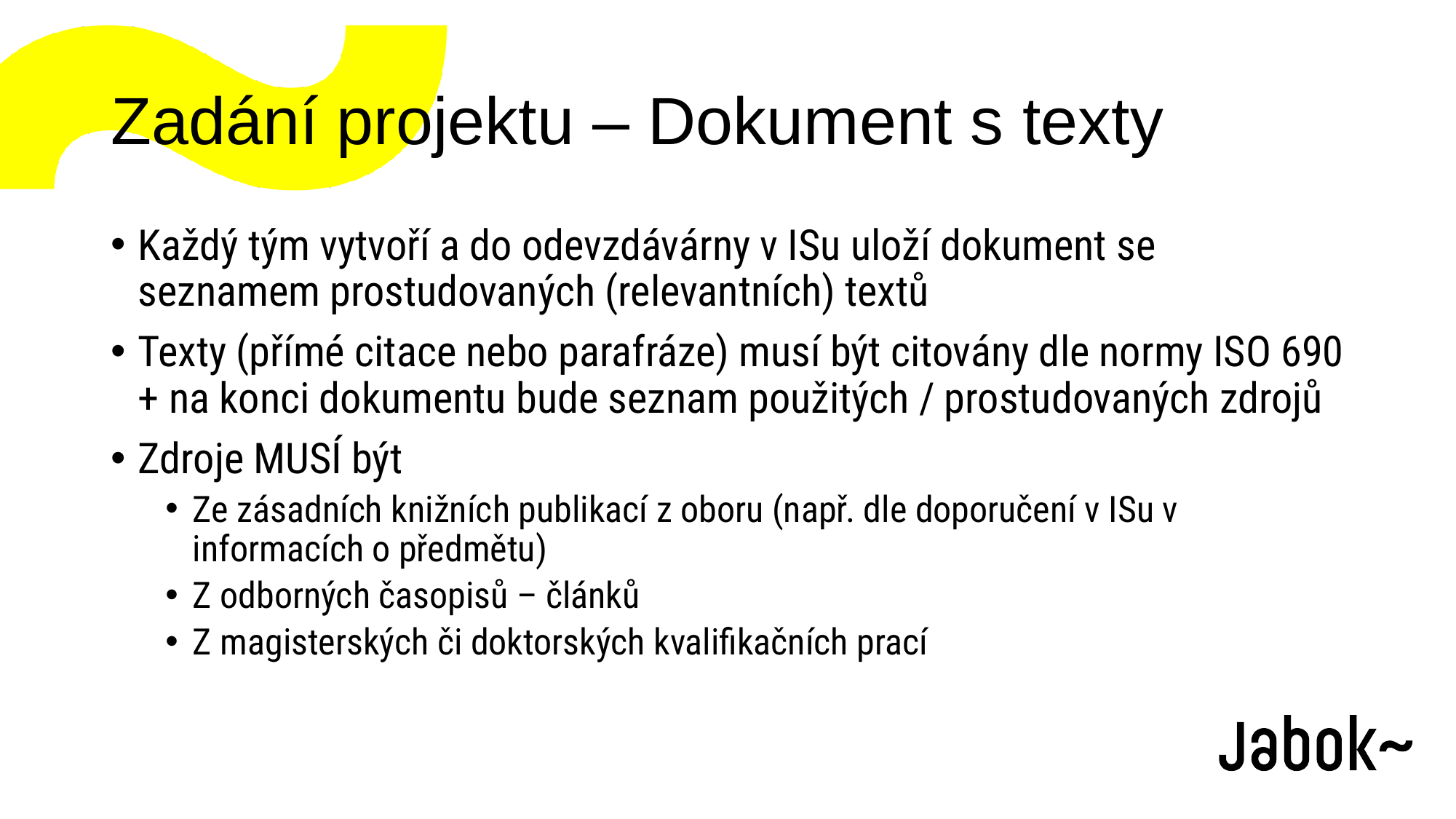

# Zadání projektu – Dokument s texty
Každý tým vytvoří a do odevzdávárny v ISu uloží dokument se seznamem prostudovaných (relevantních) textů
Texty (přímé citace nebo parafráze) musí být citovány dle normy ISO 690 + na konci dokumentu bude seznam použitých / prostudovaných zdrojů
Zdroje MUSÍ být
Ze zásadních knižních publikací z oboru (např. dle doporučení v ISu v informacích o předmětu)
Z odborných časopisů – článků
Z magisterských či doktorských kvalifikačních prací